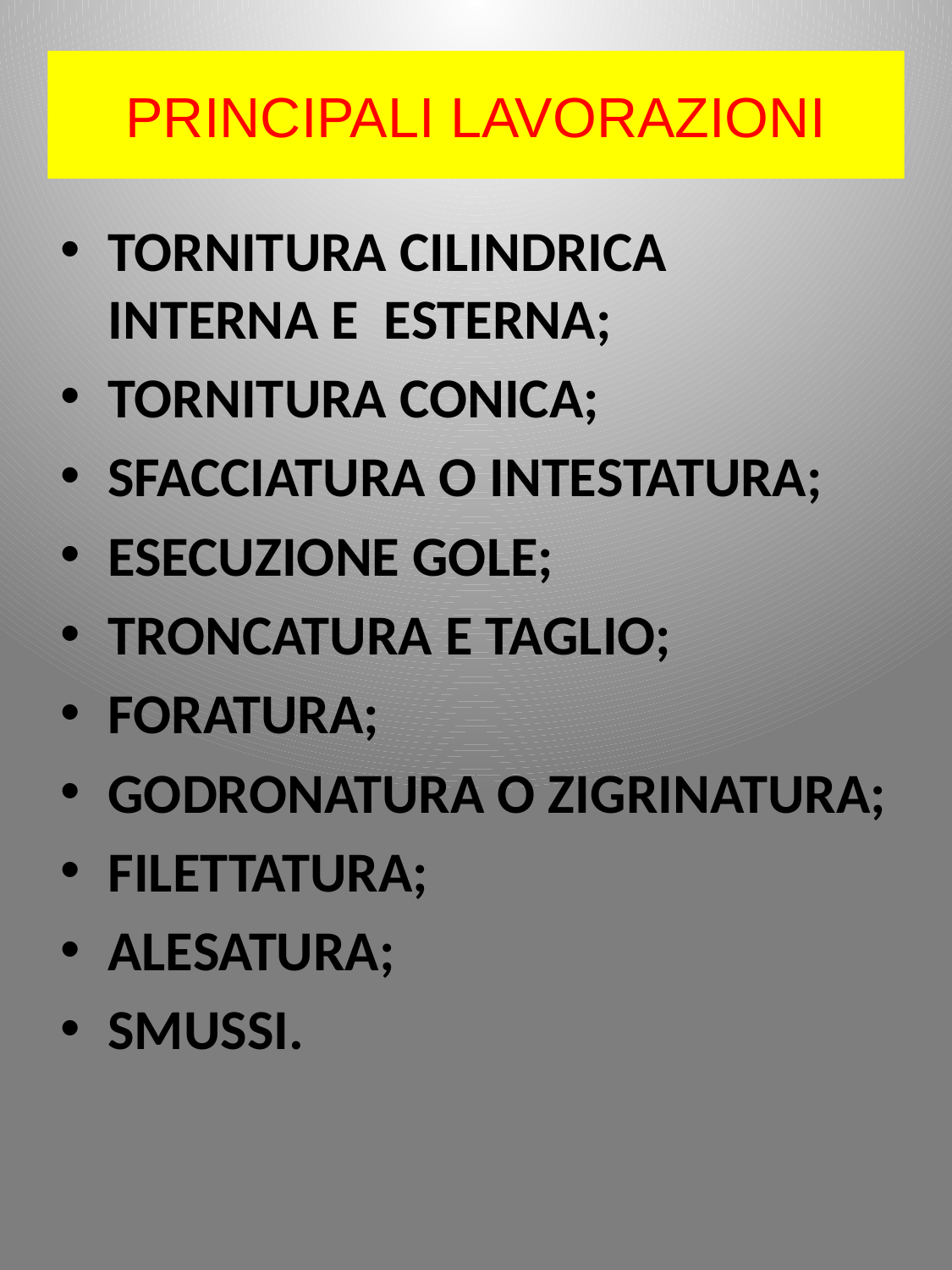

# PRINCIPALI LAVORAZIONI
TORNITURA CILINDRICA  INTERNA E  ESTERNA;
TORNITURA CONICA;
SFACCIATURA O INTESTATURA;
ESECUZIONE GOLE;
TRONCATURA E TAGLIO;
FORATURA;
GODRONATURA O ZIGRINATURA;
FILETTATURA;
ALESATURA;
SMUSSI.